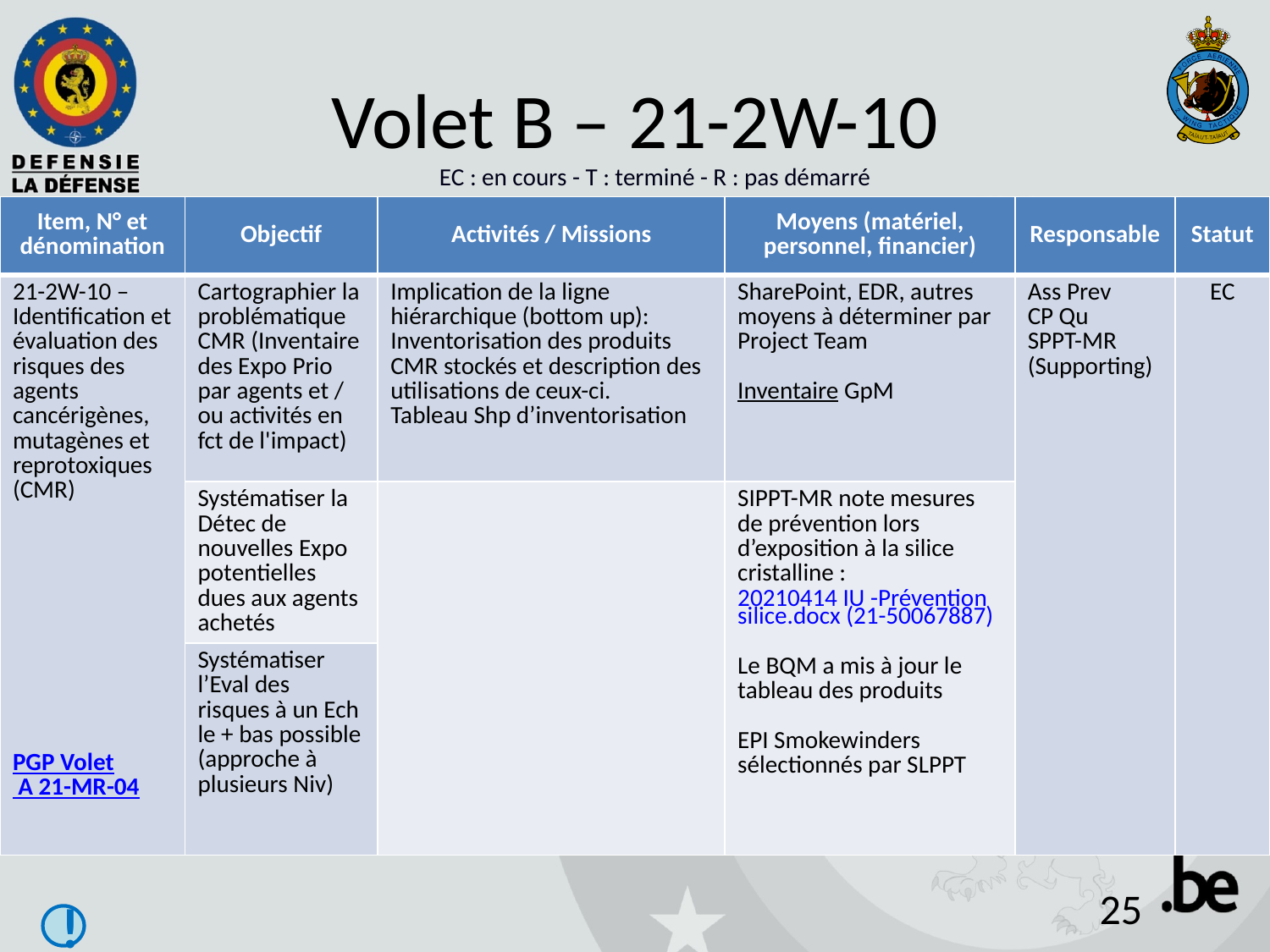

# Volet B – 21-2W-10
EC : en cours - T : terminé - R : pas démarré
| Item, N° et dénomination | Objectif | Activités / Missions | Moyens (matériel, personnel, financier) | Responsable | Statut |
| --- | --- | --- | --- | --- | --- |
| 21-2W-10 – Identification et évaluation des risques des agents cancérigènes, mutagènes et reprotoxiques (CMR) PGP Volet A 21-MR-04 | Cartographier la problématique CMR (Inventaire des Expo Prio par agents et / ou activités en fct de l'impact) | Implication de la ligne hiérarchique (bottom up): Inventorisation des produits CMR stockés et description des utilisations de ceux-ci. Tableau Shp d’inventorisation | SharePoint, EDR, autres moyens à déterminer par Project Team Inventaire GpM | Ass Prev CP Qu SPPT-MR (Supporting) | EC |
|  | Systématiser la Détec de nouvelles Expo potentielles dues aux agents achetés |  | SIPPT-MR note mesures de prévention lors d’exposition à la silice cristalline :  20210414 IU -Prévention silice.docx (21-50067887) Le BQM a mis à jour le tableau des produits EPI Smokewinders sélectionnés par SLPPT |  |  |
|  | Systématiser l’Eval des risques à un Ech le + bas possible (approche à plusieurs Niv) |  |  |  |  |
25
!